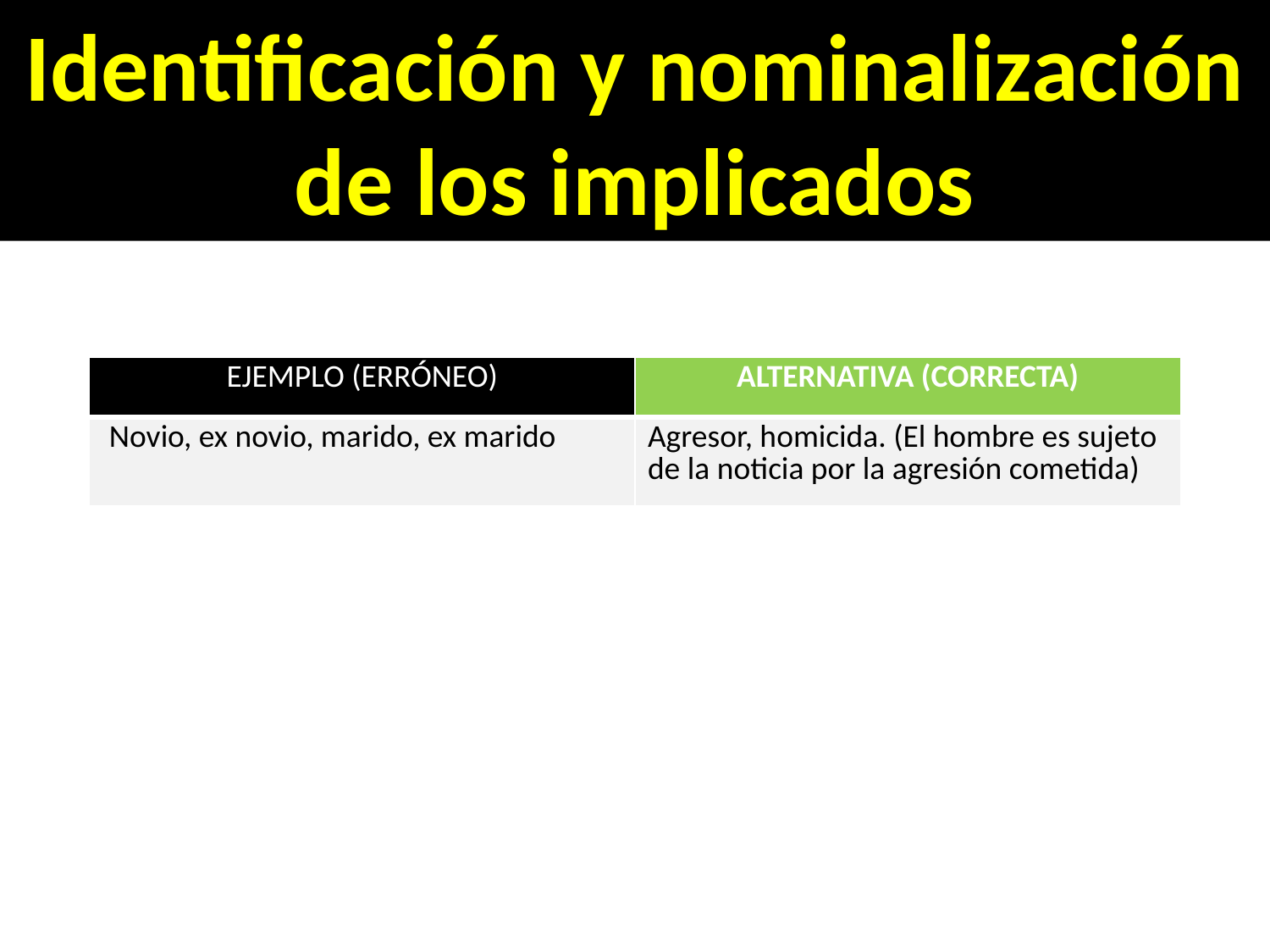

Identificación y nominalización de los implicados
| EJEMPLO (ERRÓNEO) | ALTERNATIVA (CORRECTA) |
| --- | --- |
| Novio, ex novio, marido, ex marido | Agresor, homicida. (El hombre es sujeto de la noticia por la agresión cometida) |